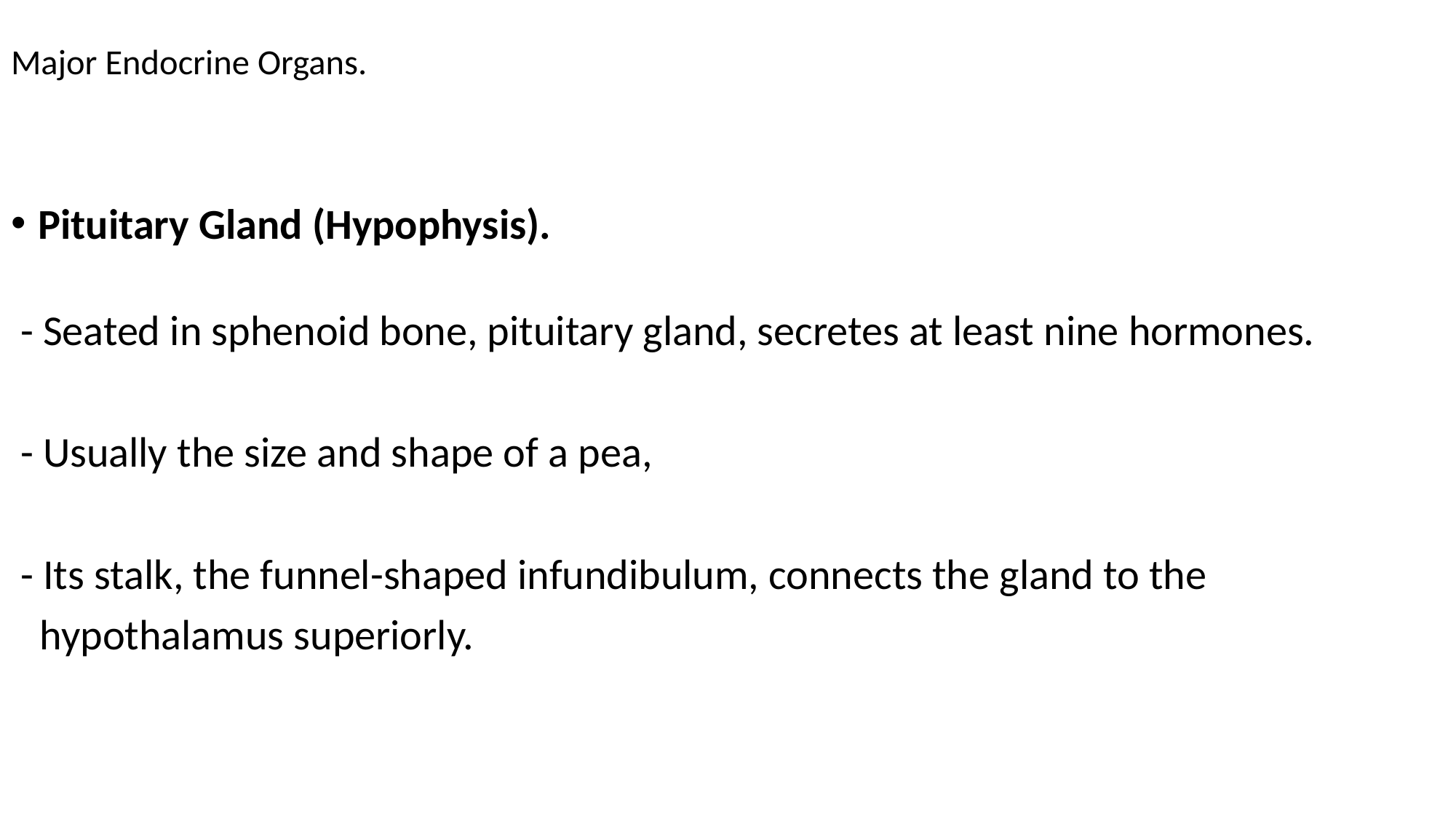

# Major Endocrine Organs.

Pituitary Gland (Hypophysis).
 - Seated in sphenoid bone, pituitary gland, secretes at least nine hormones.

 - Usually the size and shape of a pea,

 - Its stalk, the funnel-shaped infundibulum, connects the gland to the
   hypothalamus superiorly.